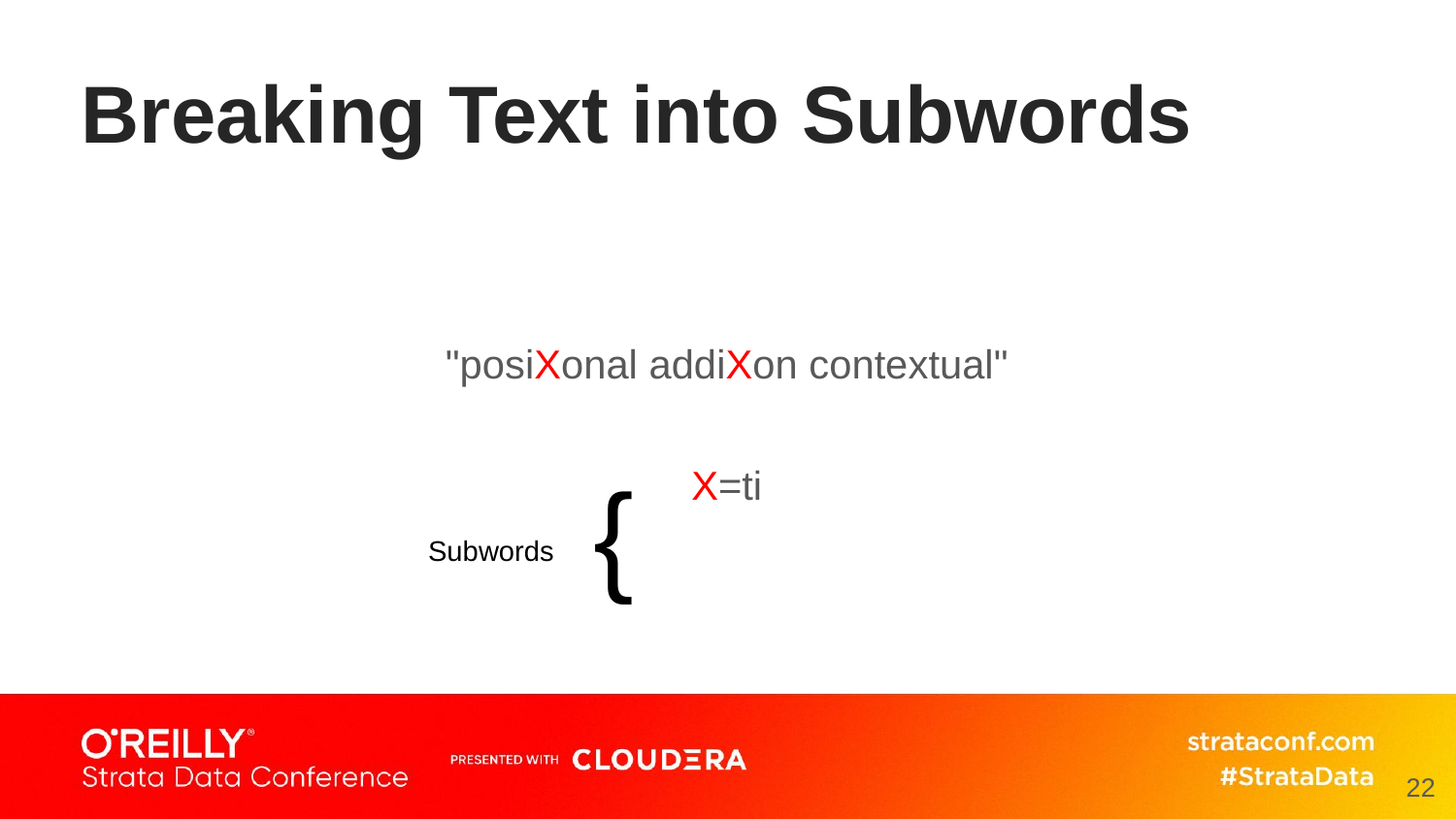

# Breaking Text into Subwords
"posiXonal addiXon contextual"

X=ti
{
Subwords
22